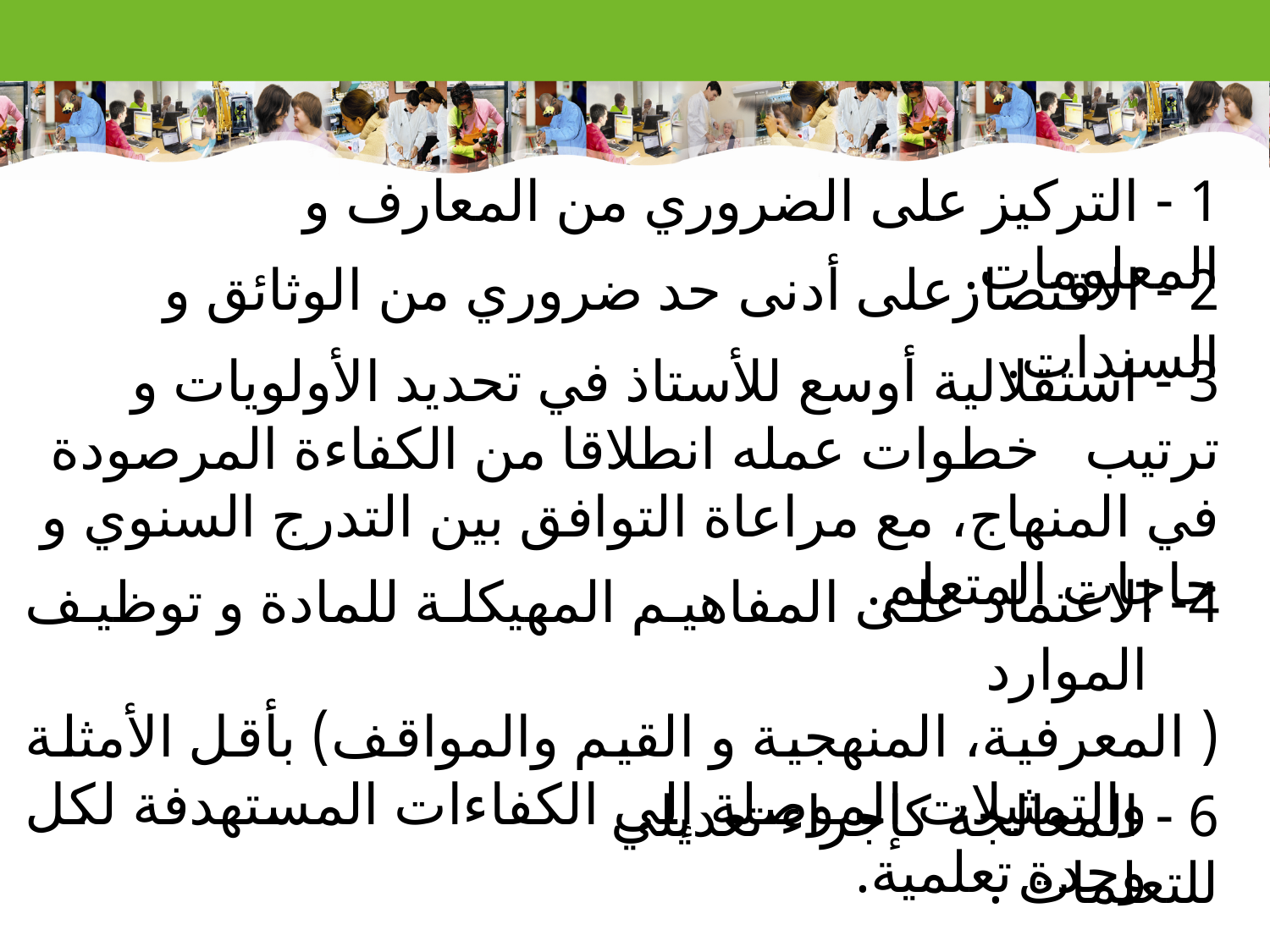

1 - التركيز على الضروري من المعارف و المعلومات.

2 - الاقتصارعلى أدنى حد ضروري من الوثائق و السندات.

3 - استقلالية أوسع للأستاذ في تحديد الأولويات و ترتيب   خطوات عمله انطلاقا من الكفاءة المرصودة في المنهاج، مع مراعاة التوافق بين التدرج السنوي و حاجات المتعلم.

4- الاعتماد على المفاهيم المهيكلة للمادة و توظيف الموارد
( المعرفية، المنهجية و القيم والمواقف) بأقل الأمثلة والتمثيلات الموصلة إلى الكفاءات المستهدفة لكل وحدة تعلمية.

6 - المعالجة كإجراء تعديلي للتعلمات .